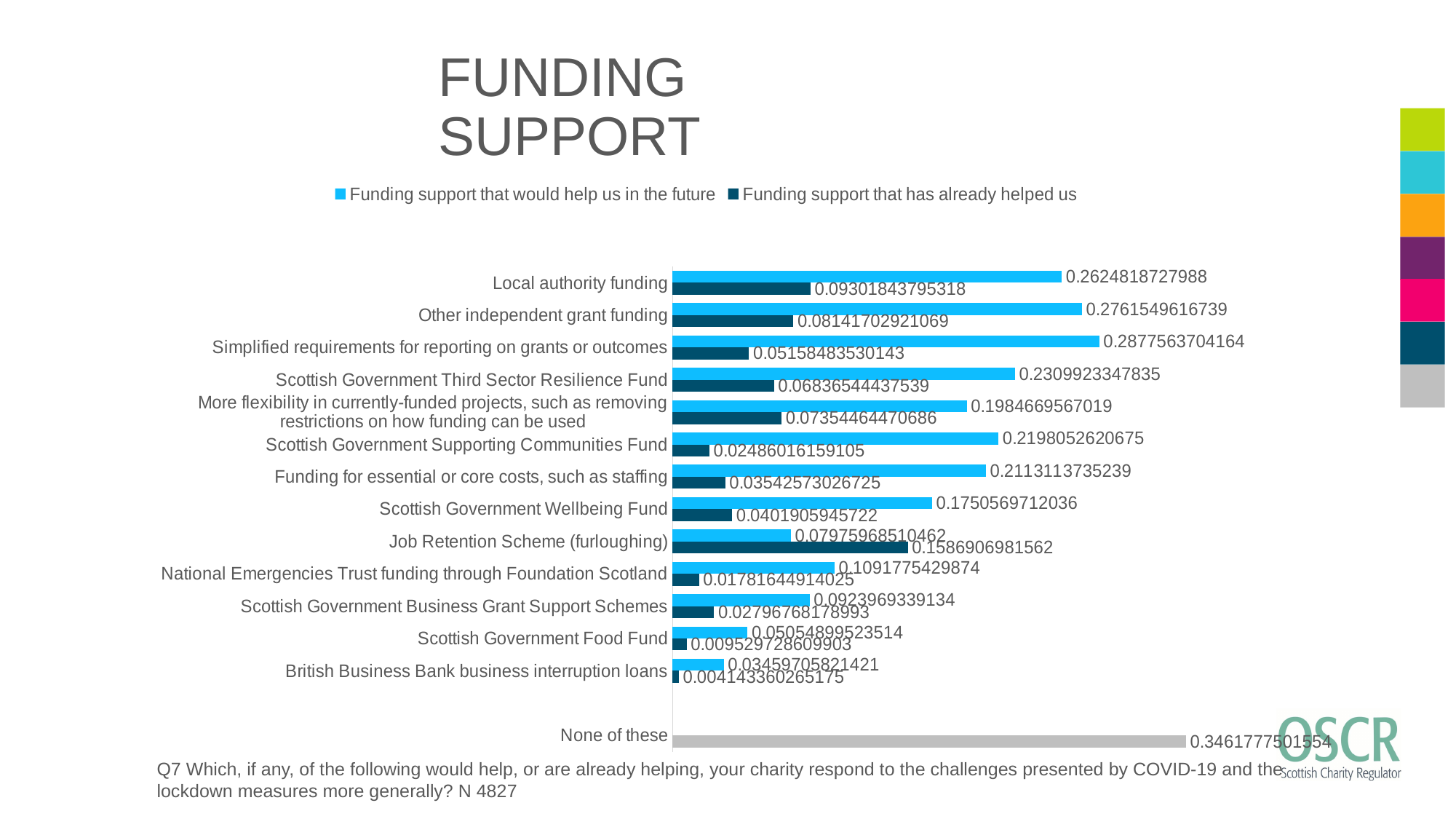

# FUNDING SUPPORT

### Chart

| Category | Funding support that has already helped us | Funding support that would help us in the future |
|---|---|---|
| None of these | 0.3461777501554 | None |
|  | None | None |
| British Business Bank business interruption loans | 0.004143360265175 | 0.03459705821421 |
| Scottish Government Food Fund | 0.009529728609903 | 0.05054899523514 |
| Scottish Government Business Grant Support Schemes | 0.02796768178993 | 0.0923969339134 |
| National Emergencies Trust funding through Foundation Scotland | 0.01781644914025 | 0.1091775429874 |
| Job Retention Scheme (furloughing) | 0.1586906981562 | 0.07975968510462 |
| Scottish Government Wellbeing Fund | 0.0401905945722 | 0.1750569712036 |
| Funding for essential or core costs, such as staffing | 0.03542573026725 | 0.2113113735239 |
| Scottish Government Supporting Communities Fund | 0.02486016159105 | 0.2198052620675 |
| More flexibility in currently-funded projects, such as removing restrictions on how funding can be used | 0.07354464470686 | 0.1984669567019 |
| Scottish Government Third Sector Resilience Fund | 0.06836544437539 | 0.2309923347835 |
| Simplified requirements for reporting on grants or outcomes | 0.05158483530143 | 0.2877563704164 |
| Other independent grant funding | 0.08141702921069 | 0.2761549616739 |
| Local authority funding | 0.09301843795318 | 0.2624818727988 |
Q7 Which, if any, of the following would help, or are already helping, your charity respond to the challenges presented by COVID-19 and the lockdown measures more generally? N 4827